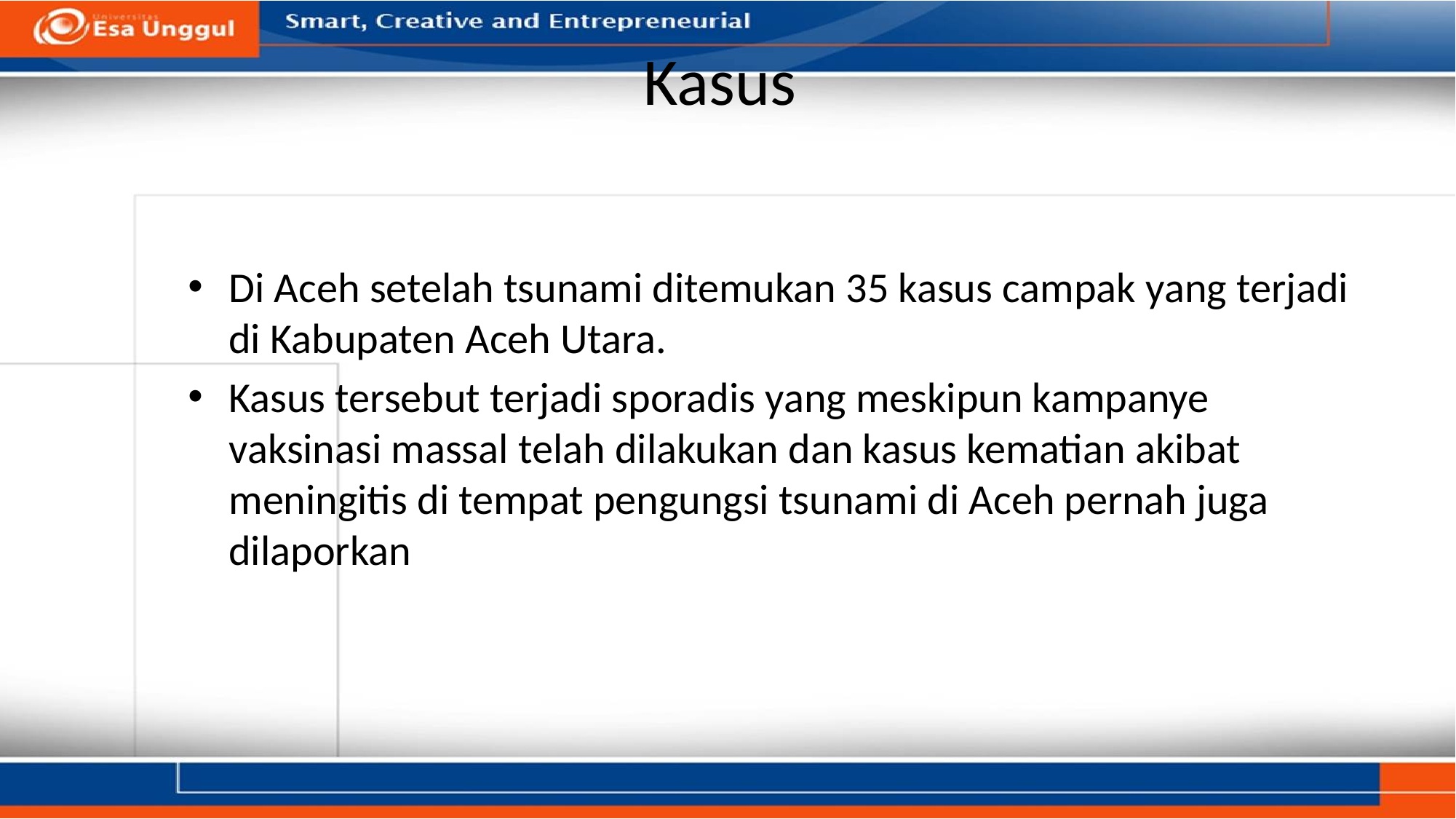

# Kasus
Di Aceh setelah tsunami ditemukan 35 kasus campak yang terjadi di Kabupaten Aceh Utara.
Kasus tersebut terjadi sporadis yang meskipun kampanye vaksinasi massal telah dilakukan dan kasus kematian akibat meningitis di tempat pengungsi tsunami di Aceh pernah juga dilaporkan